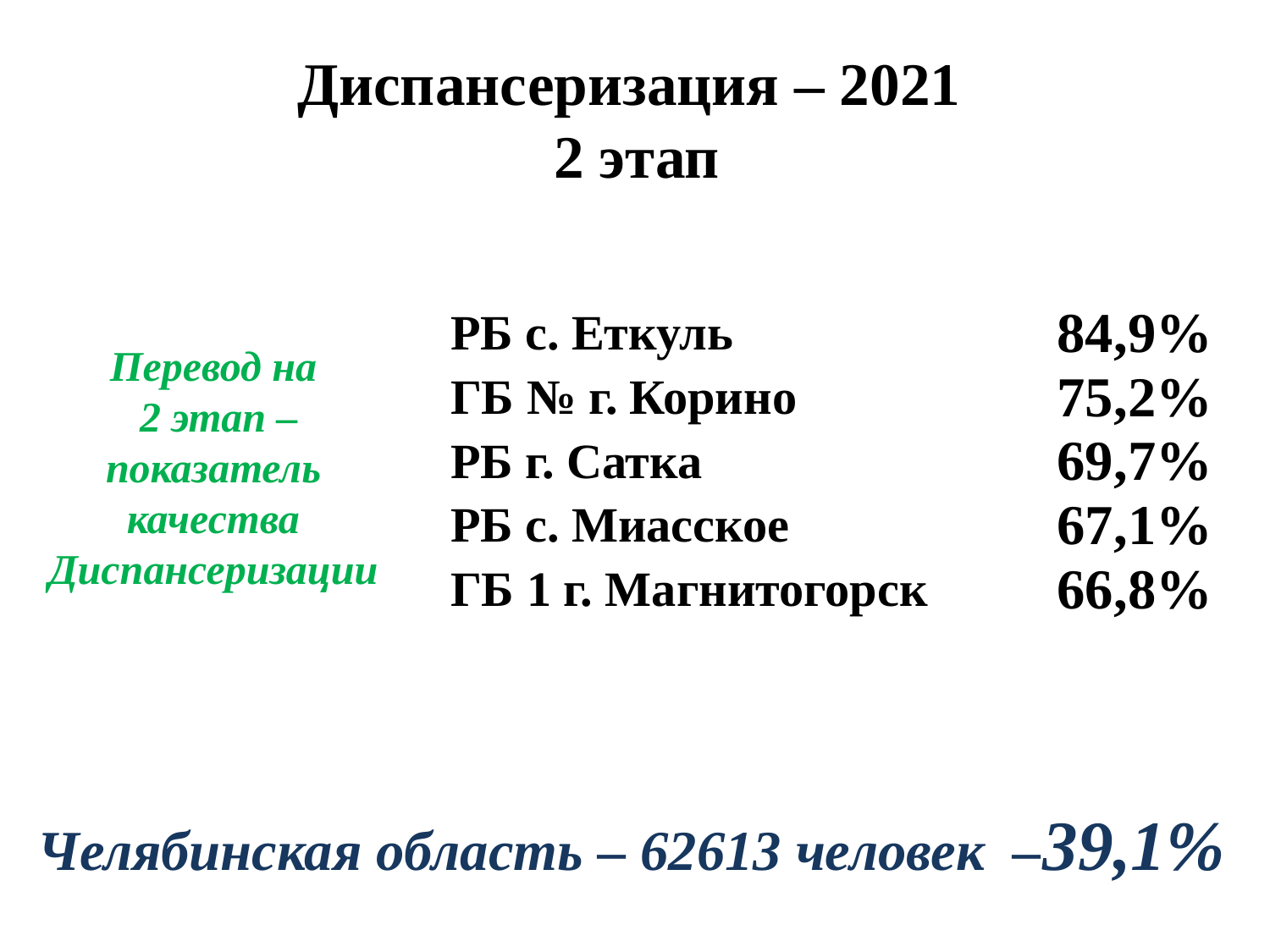

# Диспансеризация – 2021 2 этап

Перевод на
 2 этап – показатель качества Диспансеризации
| РБ с. Еткуль | 84,9% |
| --- | --- |
| ГБ № г. Корино | 75,2% |
| РБ г. Сатка | 69,7% |
| РБ с. Миасское | 67,1% |
| ГБ 1 г. Магнитогорск | 66,8% |
Челябинская область – 62613 человек  –39,1%